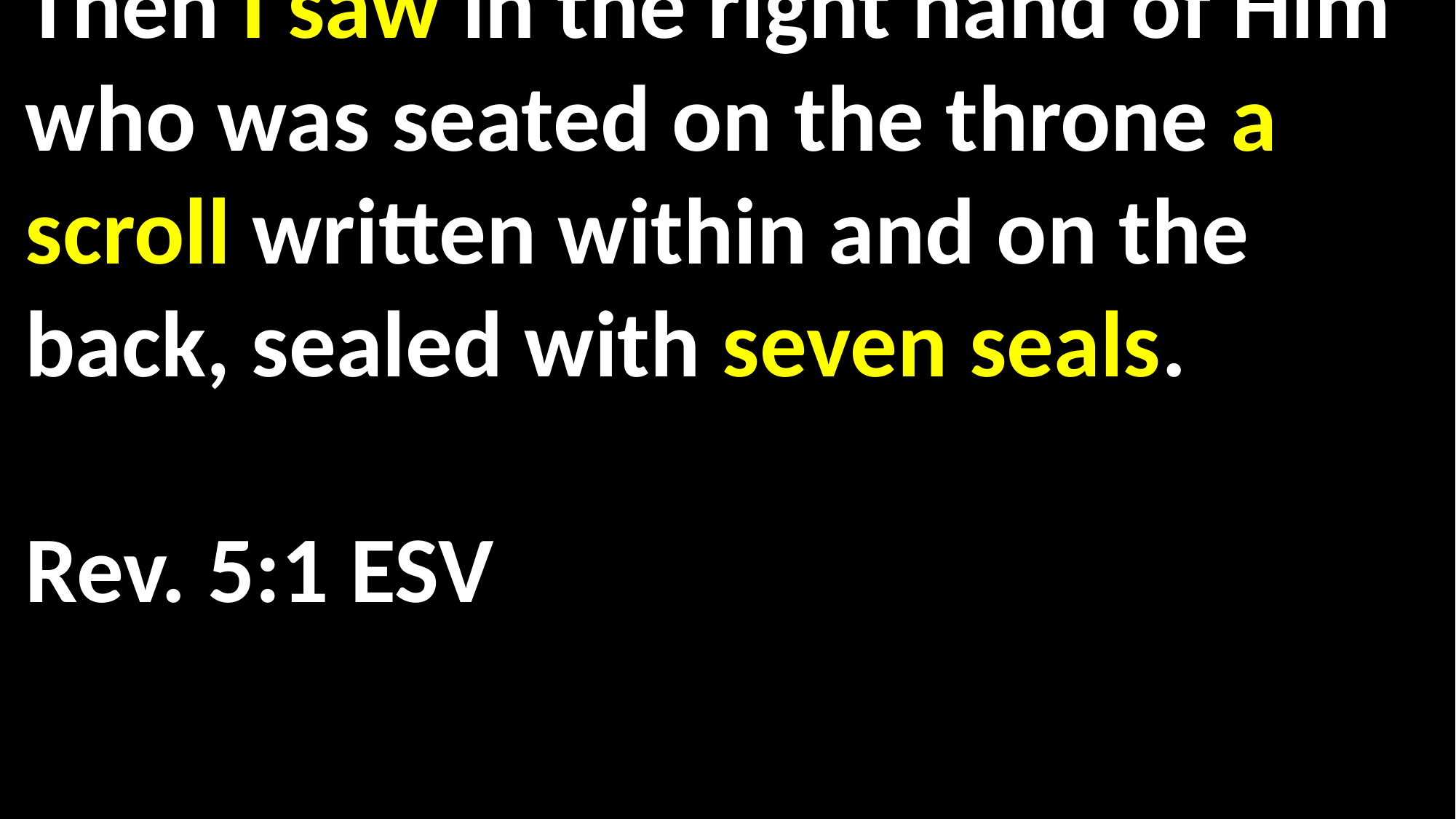

Then I saw in the right hand of Him who was seated on the throne a scroll written within and on the back, sealed with seven seals.												              Rev. 5:1 ESV